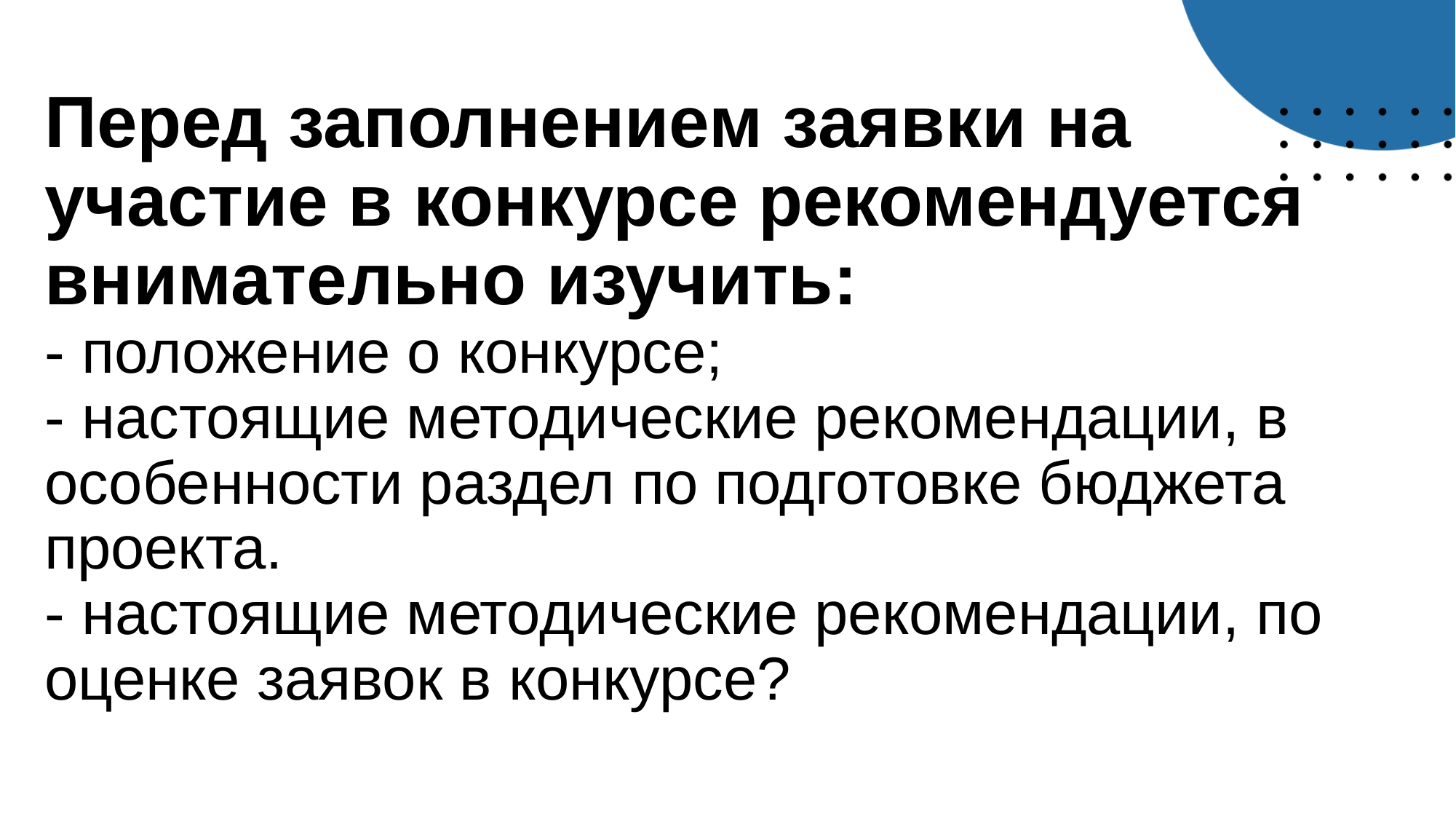

# Перед заполнением заявки на участие в конкурсе рекомендуется внимательно изучить: - положение о конкурсе; - настоящие методические рекомендации, в особенности раздел по подготовке бюджета проекта. - настоящие методические рекомендации, по оценке заявок в конкурсе?